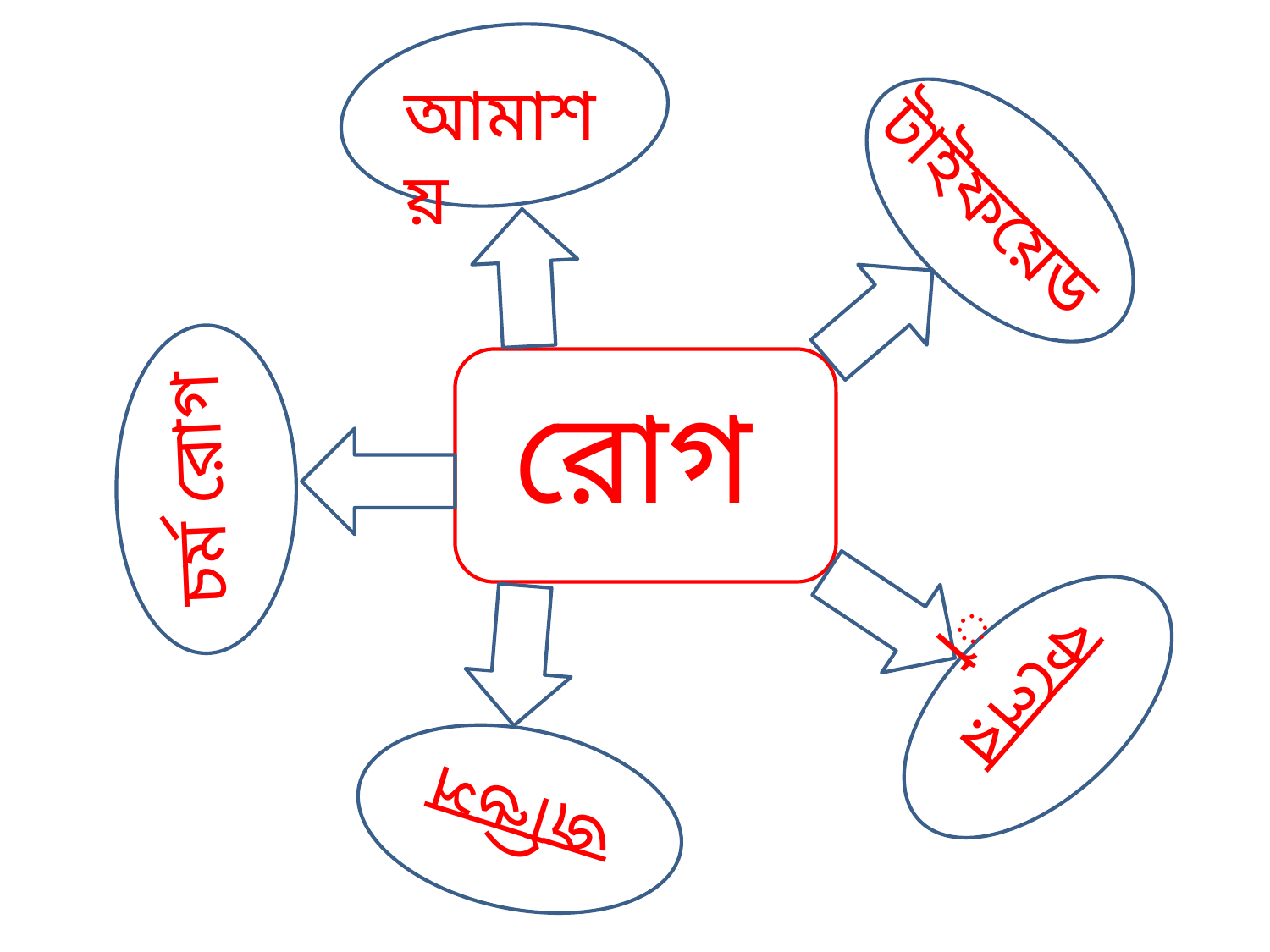

আমাশয়

টাইফয়েড

রোগ

চর্ম রোগ

কলেরা

জন্ডিস